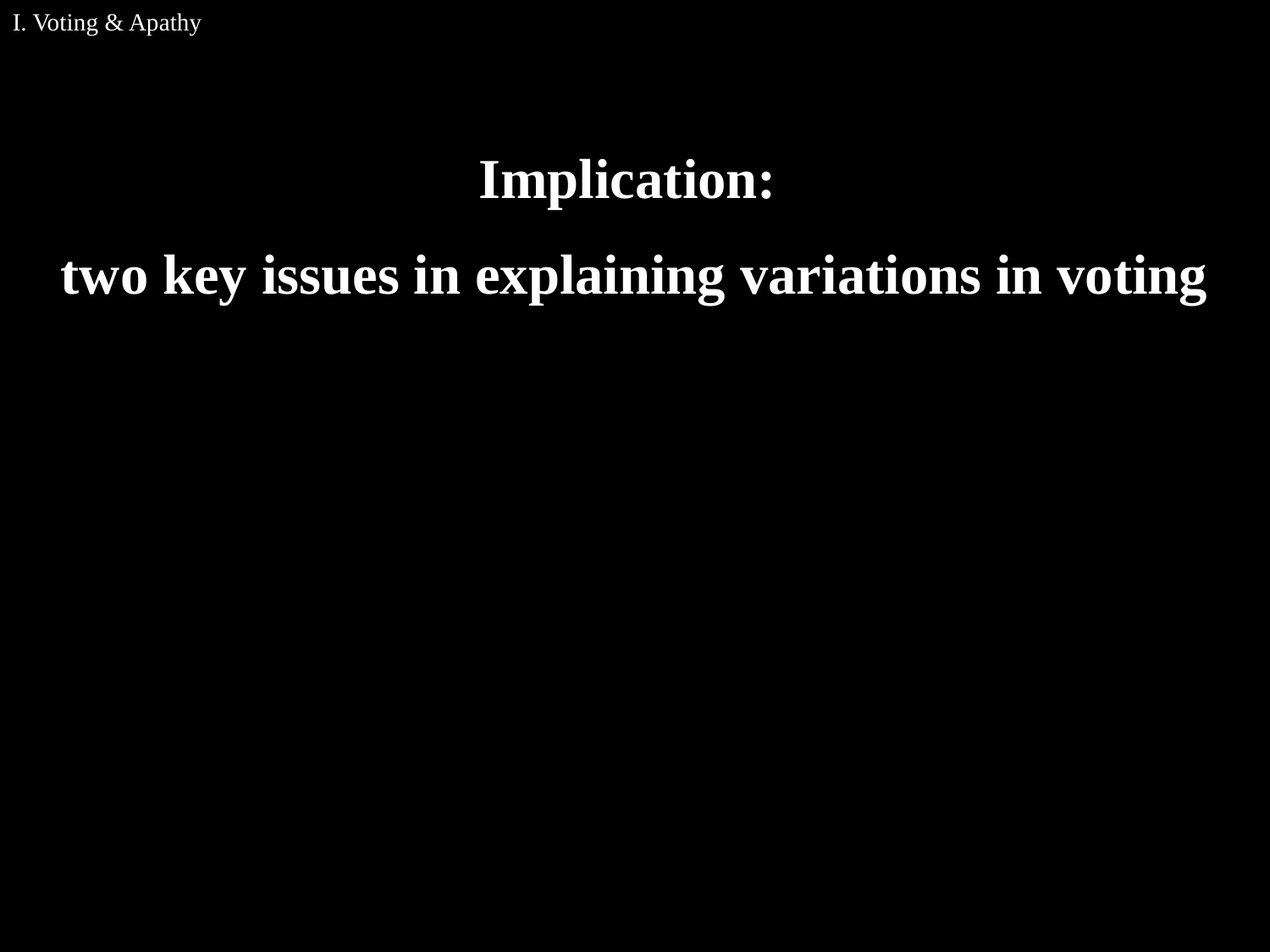

I. Voting & Apathy
Implication:
two key issues in explaining variations in voting

Variations in sense of civic obligation
Variations in the barriers and costs to voting